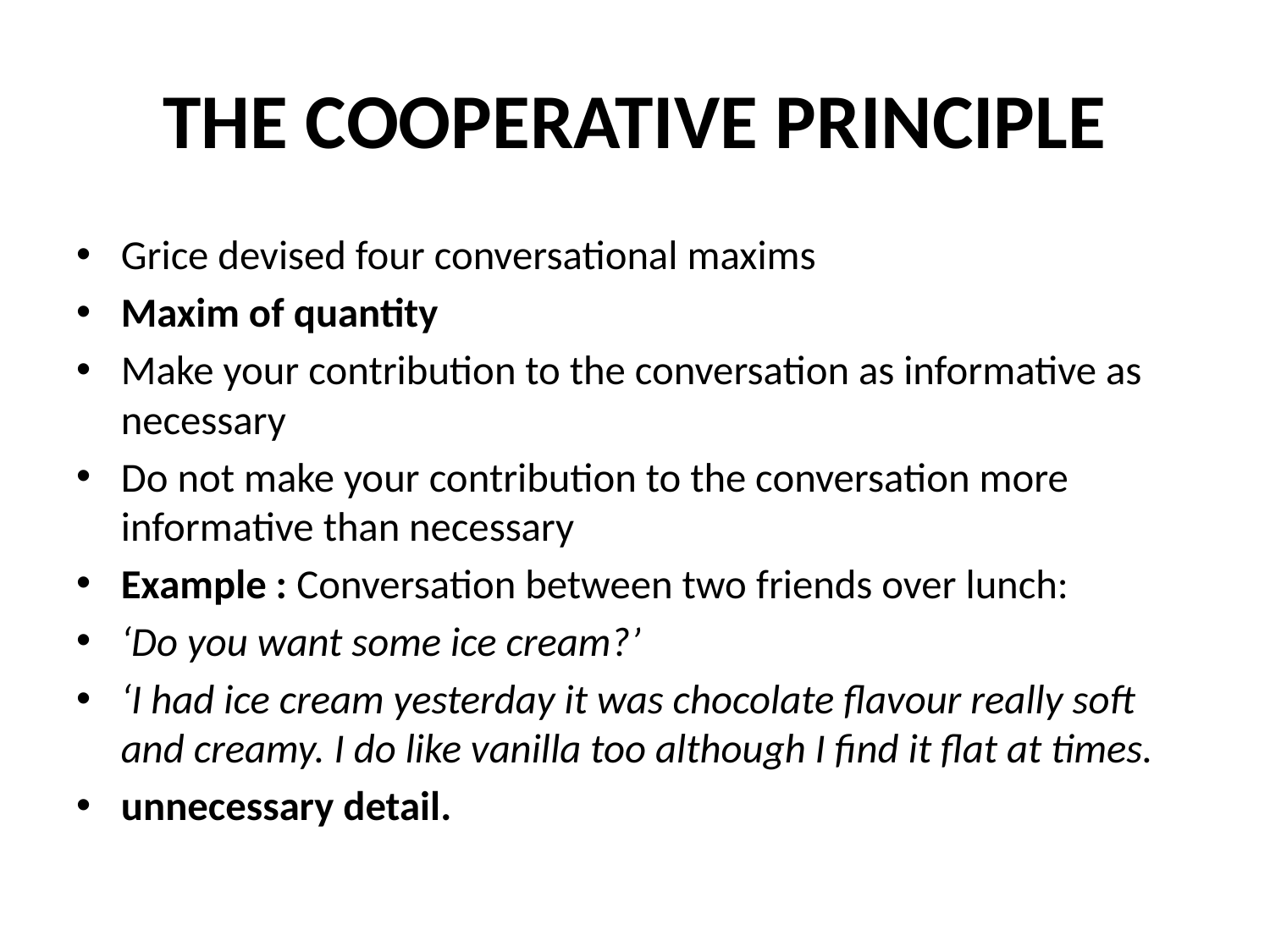

# THE COOPERATIVE PRINCIPLE
Grice devised four conversational maxims
Maxim of quantity
Make your contribution to the conversation as informative as necessary
Do not make your contribution to the conversation more informative than necessary
Example : Conversation between two friends over lunch:
‘Do you want some ice cream?’
‘I had ice cream yesterday it was chocolate flavour really soft and creamy. I do like vanilla too although I find it flat at times.
unnecessary detail.